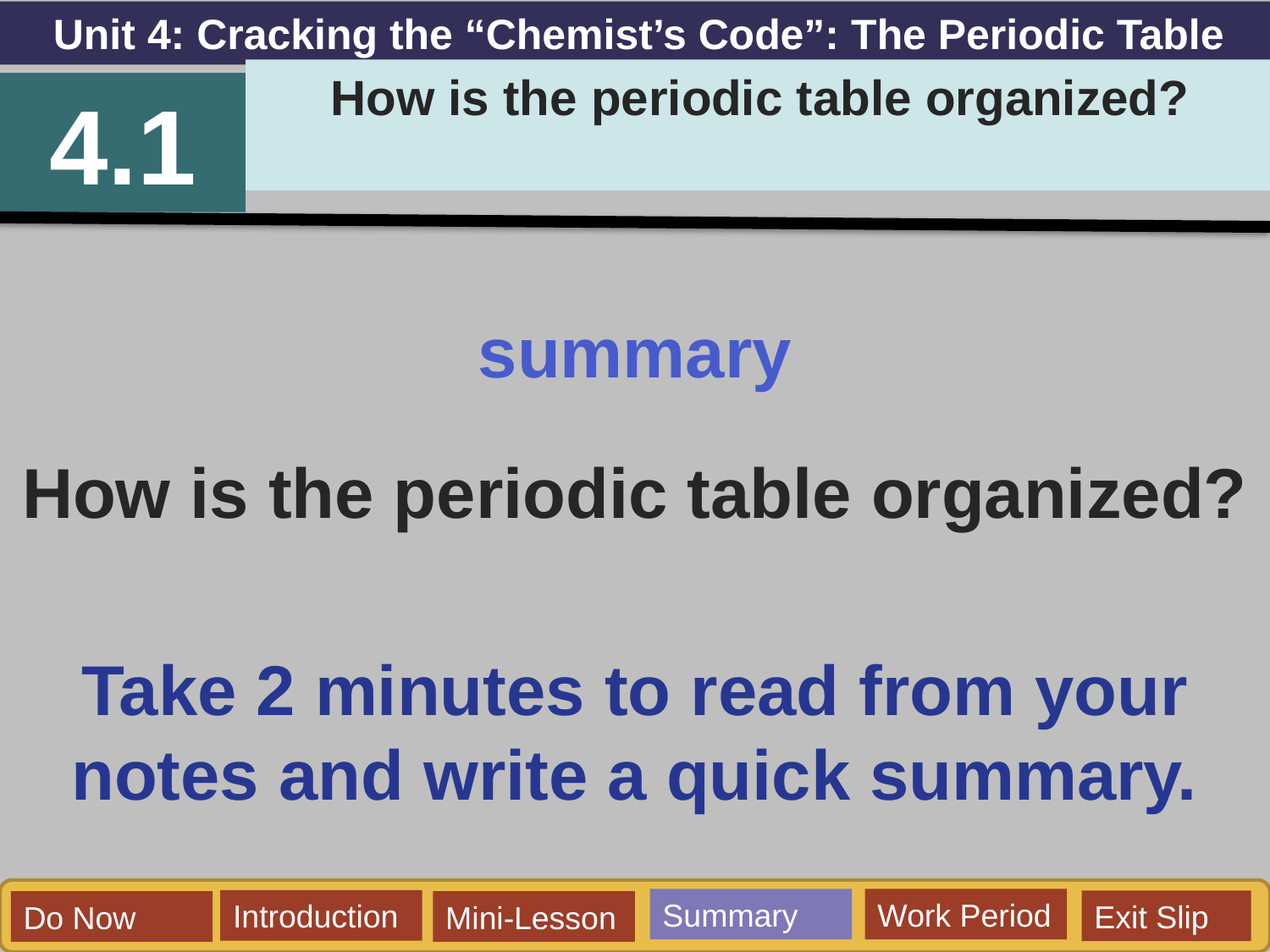

Unit 4: Cracking the “Chemist’s Code”: The Periodic Table
How is the periodic table organized?

4.1
summary
How is the periodic table organized?

Take 2 minutes to read from your notes and write a quick summary.

Summary
Exit Slip
Work Period
Introduction
Do Now
Mini-Lesson